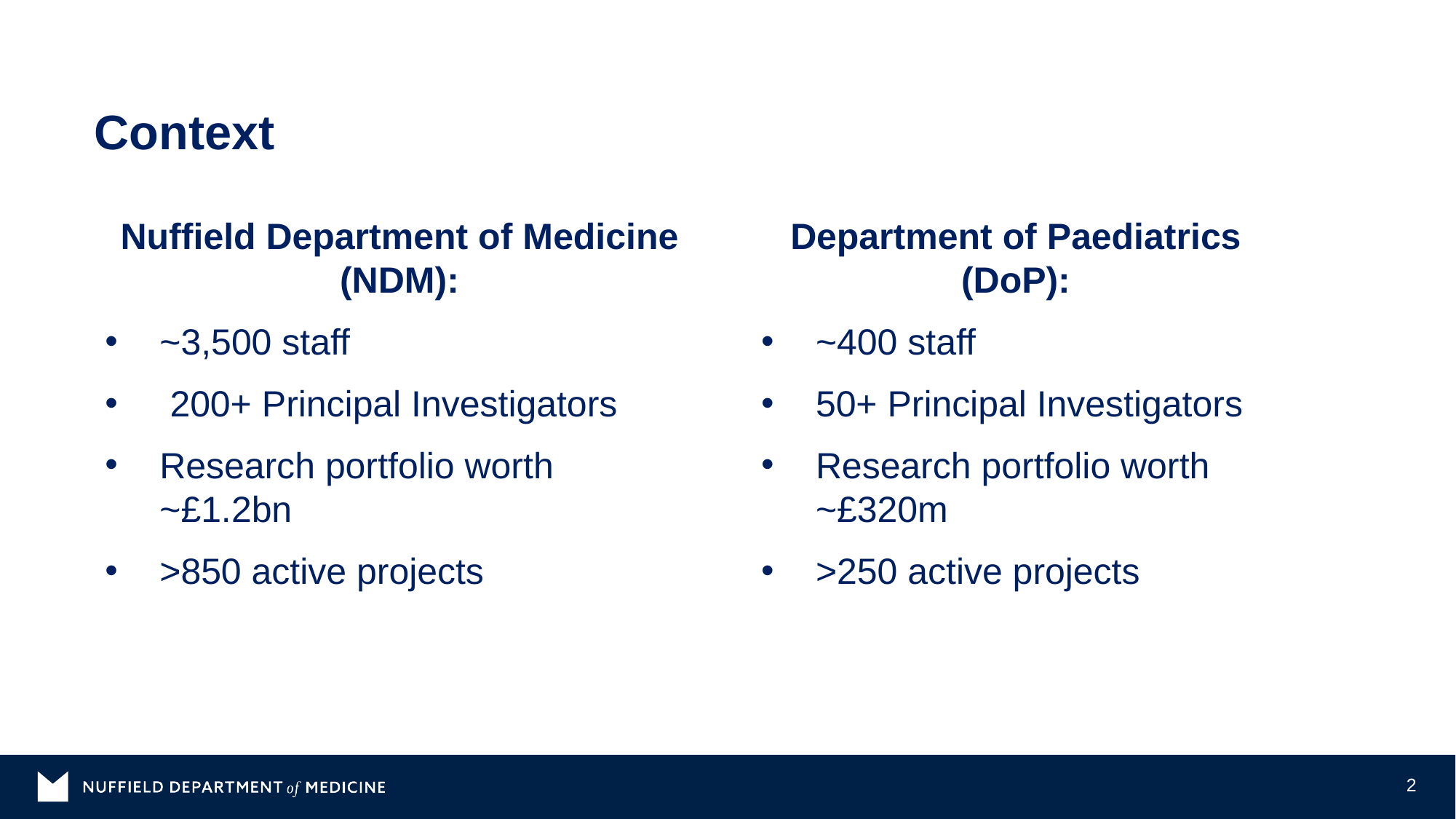

# Context
Nuffield Department of Medicine (NDM):
~3,500 staff
 200+ Principal Investigators
Research portfolio worth ~£1.2bn
>850 active projects
Department of Paediatrics (DoP):
~400 staff
50+ Principal Investigators
Research portfolio worth ~£320m
>250 active projects
2